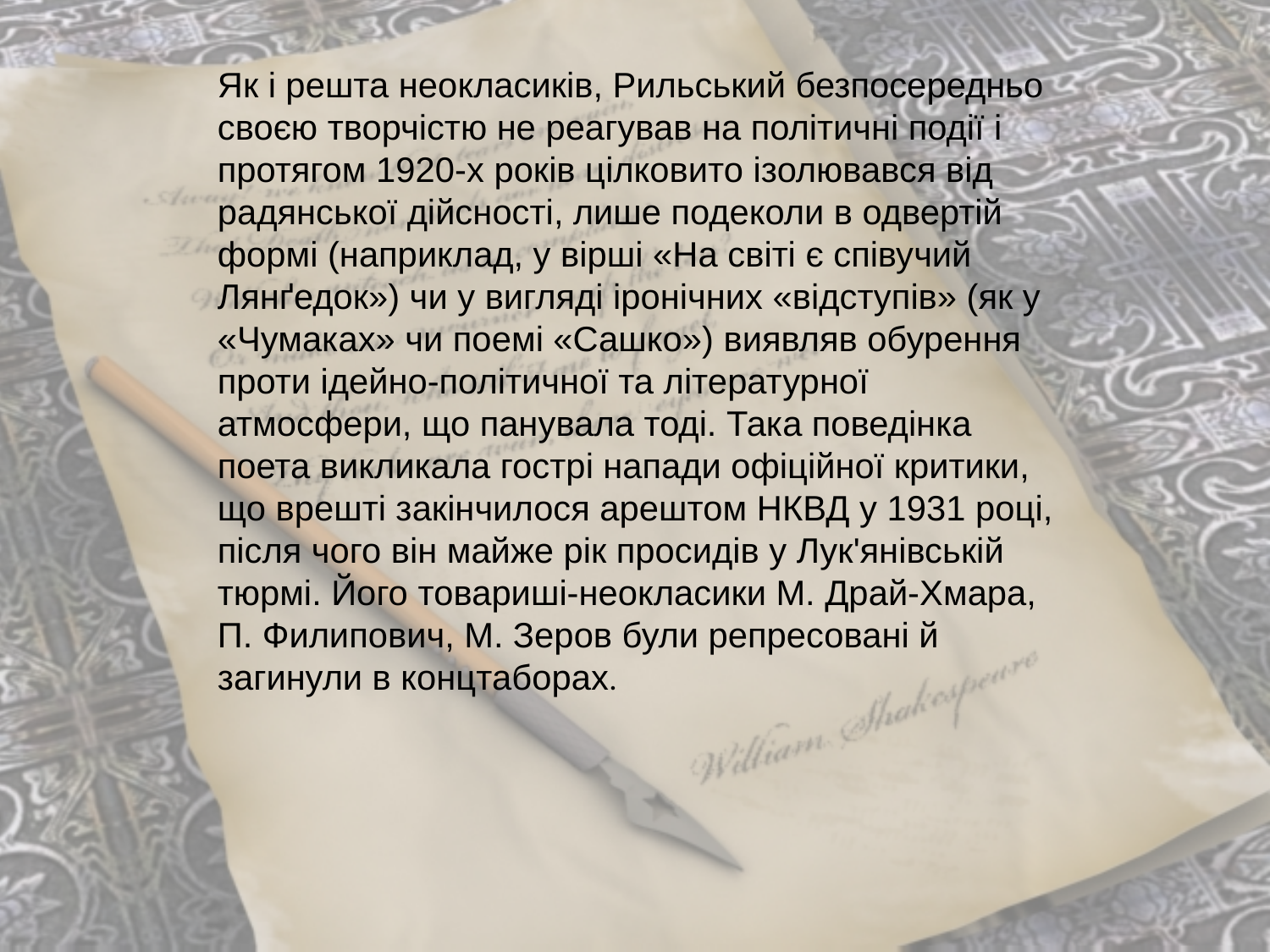

Як і решта неокласиків, Рильський безпосередньо своєю творчістю не реагував на політичні події і протягом 1920-х років цілковито ізолювався від радянської дійсності, лише подеколи в одвертій формі (наприклад, у вірші «На світі є співучий Лянґедок») чи у вигляді іронічних «відступів» (як у «Чумаках» чи поемі «Сашко») виявляв обурення проти ідейно-політичної та літературної атмосфери, що панувала тоді. Така поведінка поета викликала гострі напади офіційної критики, що врешті закінчилося арештом НКВД у 1931 році, після чого він майже рік просидів у Лук'янівській тюрмі. Його товариші-неокласики М. Драй-Хмара, П. Филипович, М. Зеров були репресовані й загинули в концтаборах.